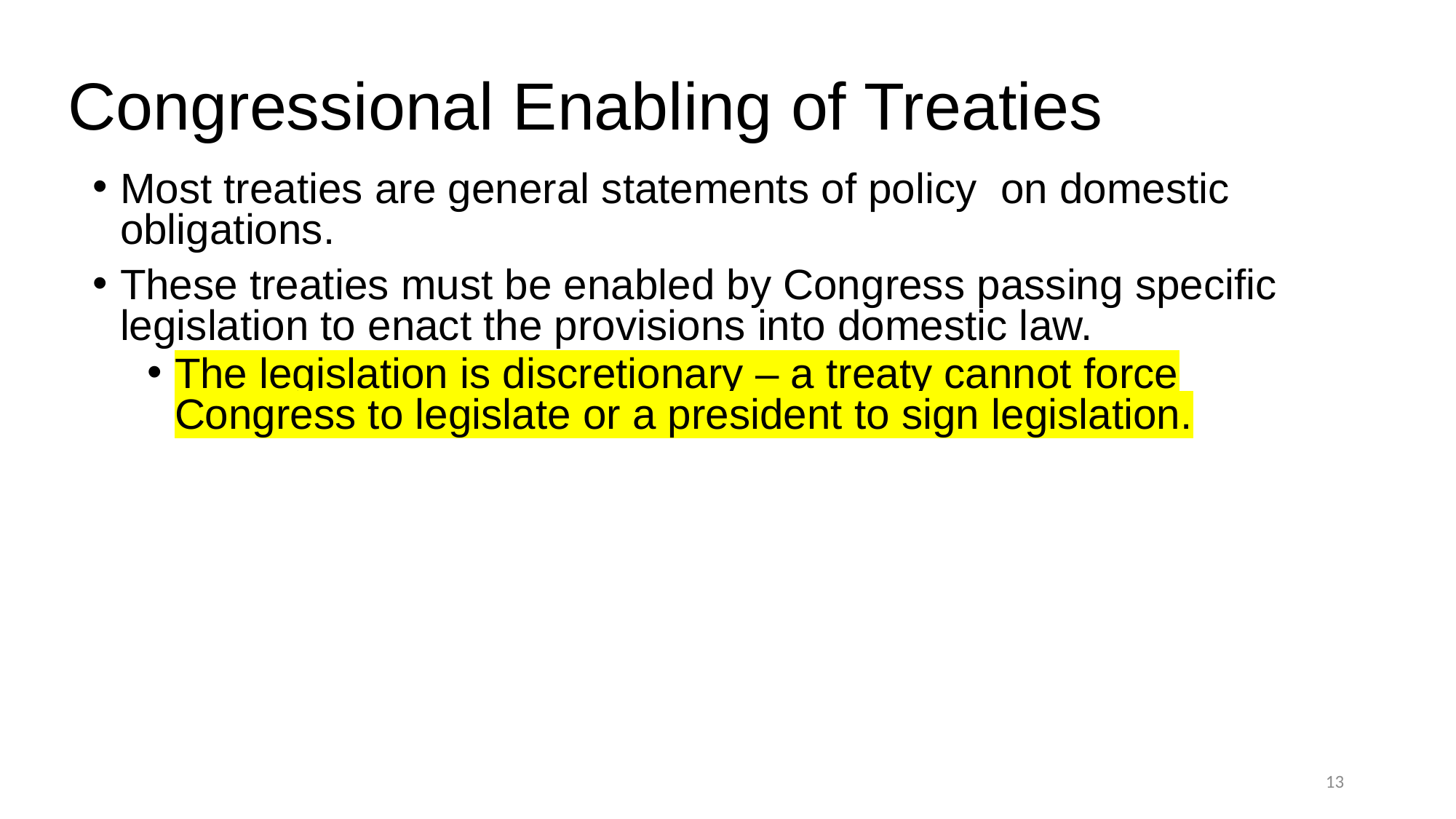

# Congressional Enabling of Treaties
Most treaties are general statements of policy  on domestic obligations.
These treaties must be enabled by Congress passing specific legislation to enact the provisions into domestic law.
The legislation is discretionary – a treaty cannot force Congress to legislate or a president to sign legislation.
13